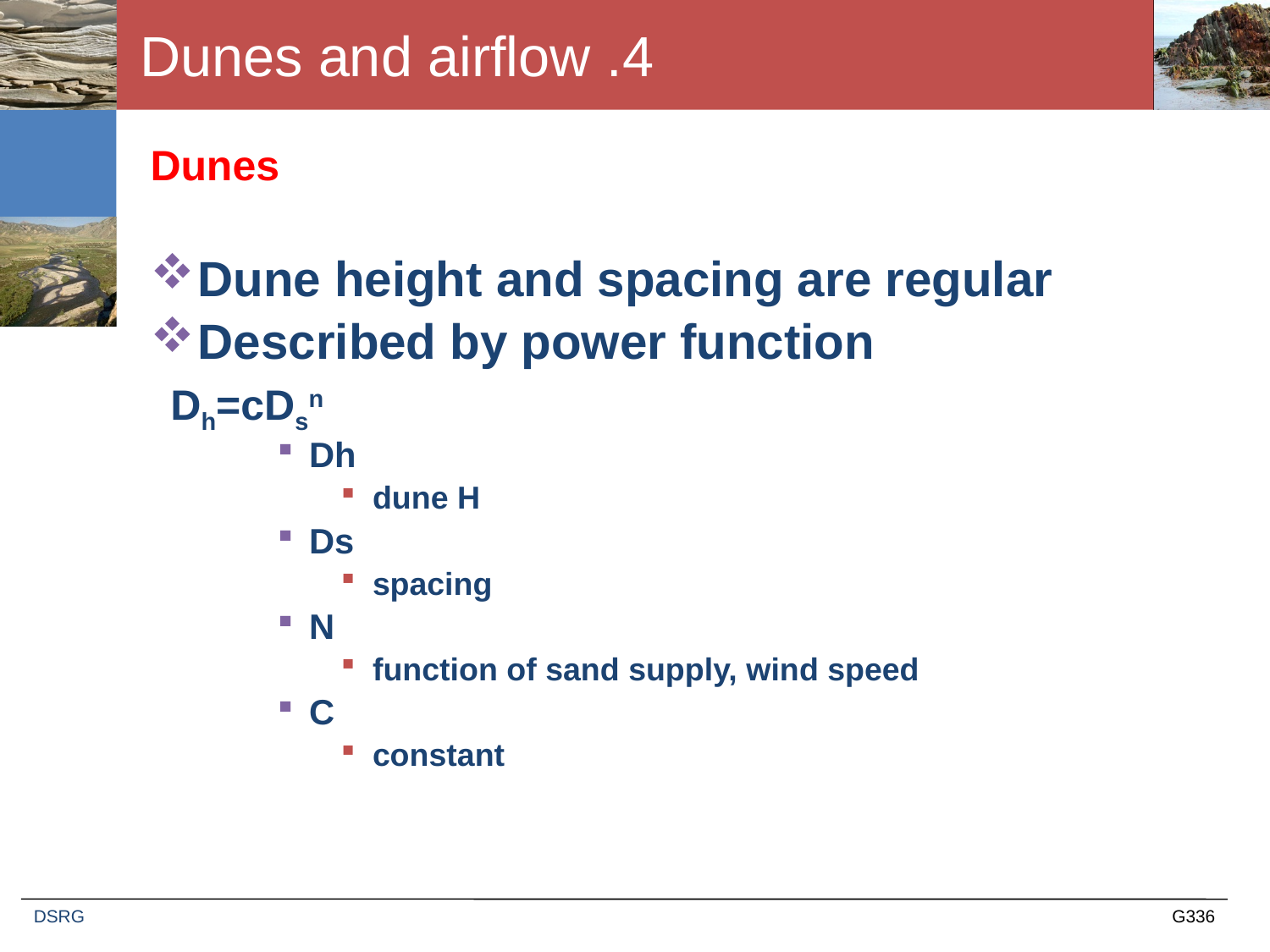

# 4. Dunes and airflow
Dunes

Dune height and spacing are regular
Described by power function
				Dh=cDsn
Dh
dune H
Ds
spacing
N
function of sand supply, wind speed
C
constant

DSRG
G336